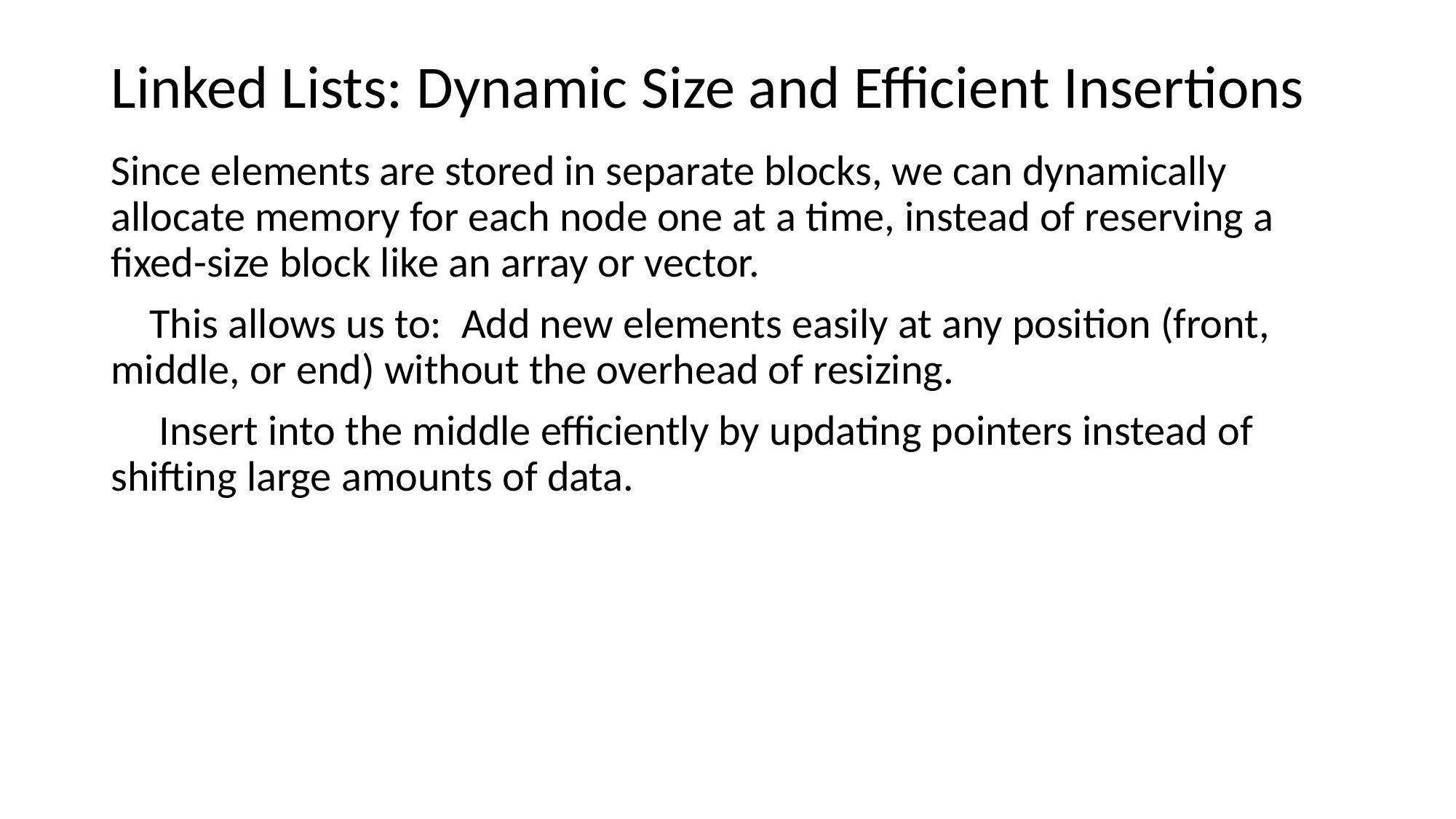

# Linked Lists: Dynamic Size and Efficient Insertions
Since elements are stored in separate blocks, we can dynamically allocate memory for each node one at a time, instead of reserving a fixed-size block like an array or vector.
    This allows us to:  Add new elements easily at any position (front, middle, or end) without the overhead of resizing.
     Insert into the middle efficiently by updating pointers instead of shifting large amounts of data.